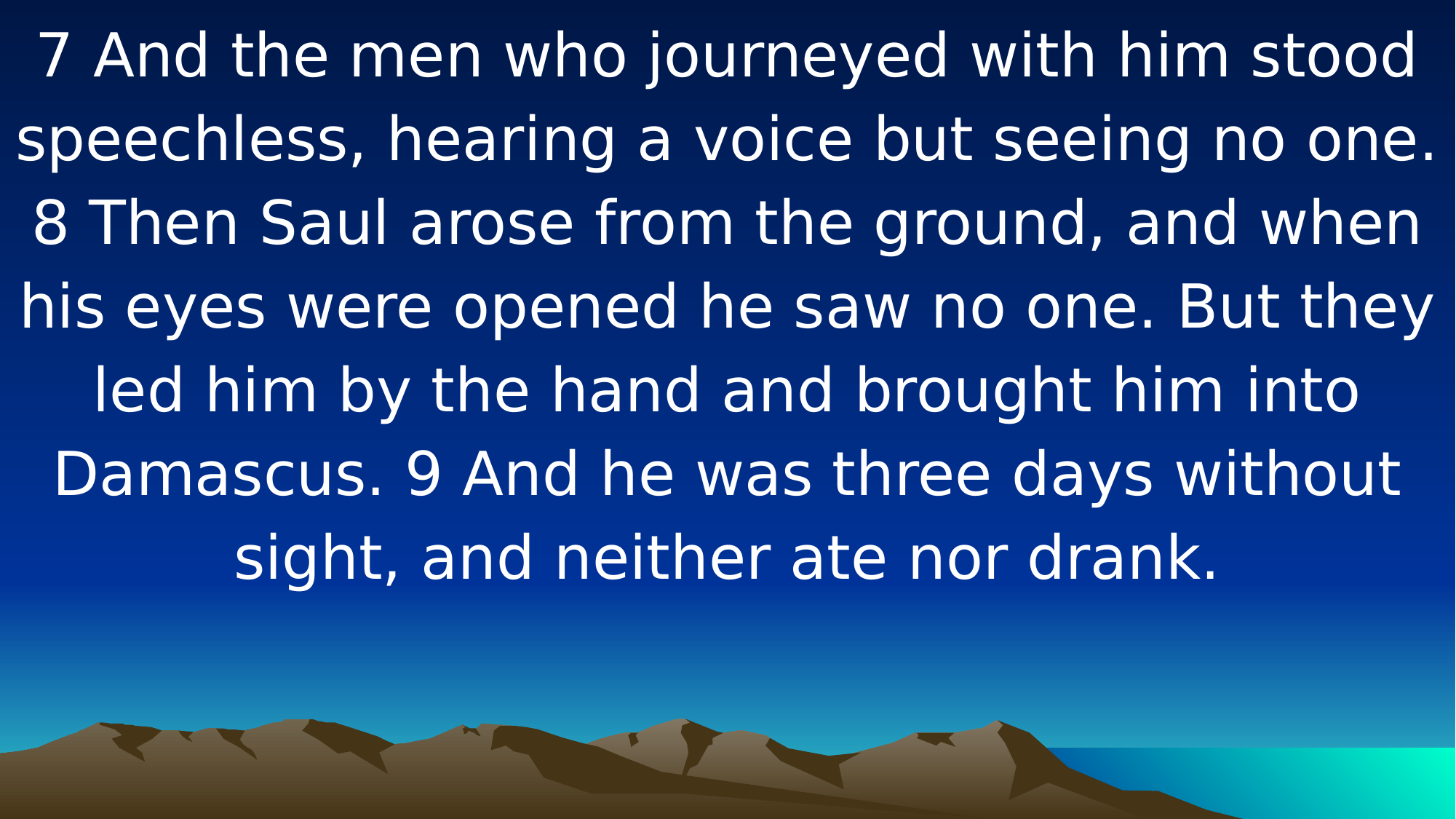

7 And the men who journeyed with him stood speechless, hearing a voice but seeing no one. 8 Then Saul arose from the ground, and when his eyes were opened he saw no one. But they led him by the hand and brought him into Damascus. 9 And he was three days without sight, and neither ate nor drank.